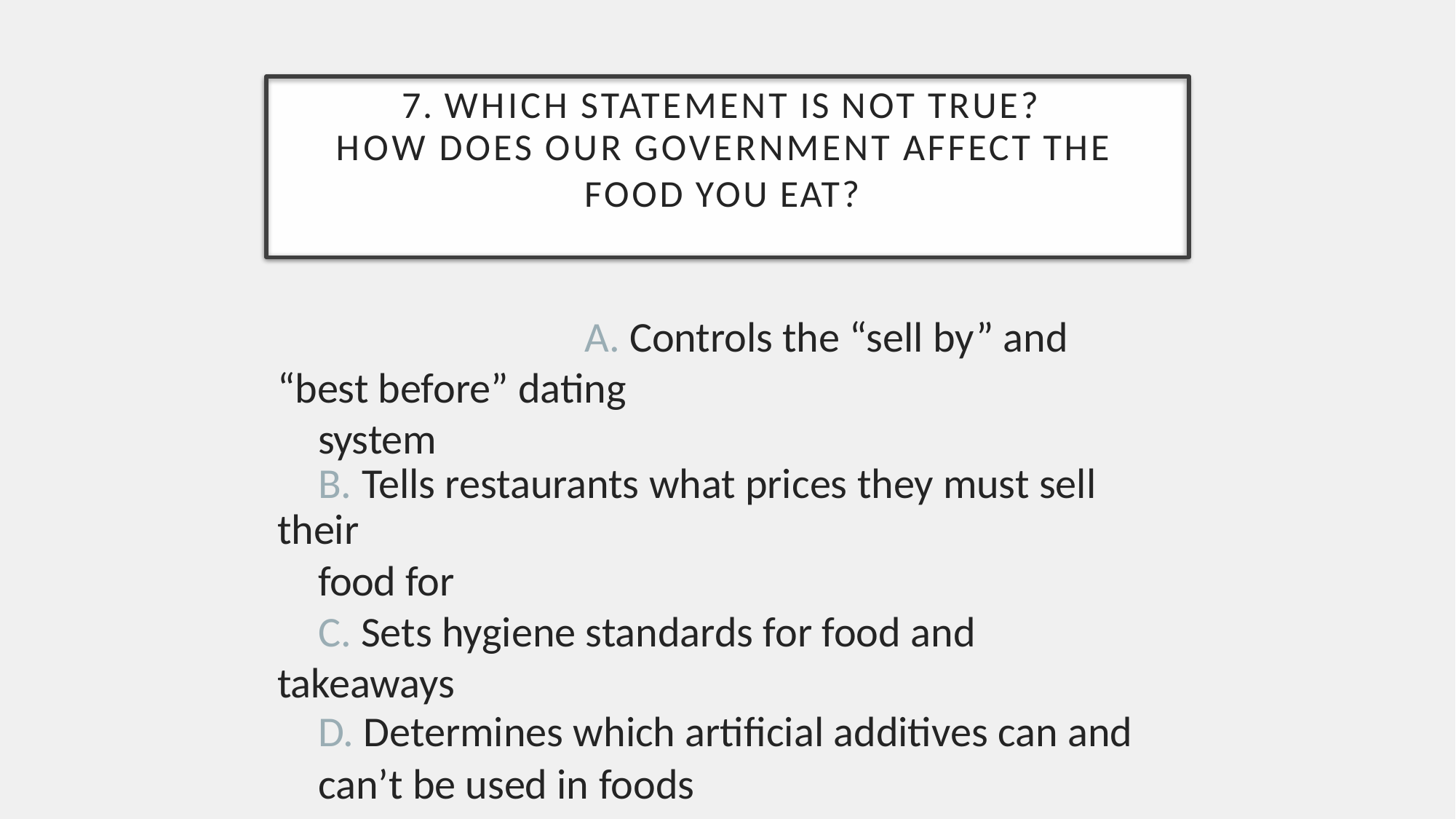

7. WHICH STATEMENT IS NOT TRUE?
HOW DOES OUR GOVERNMENT AFFECT THE
FOOD YOU EAT?

A. Controls the “sell by” and “best before” dating
system
B. Tells restaurants what prices they must sell their
food for
C. Sets hygiene standards for food and takeaways
D. Determines which artificial additives can and
can’t be used in foods